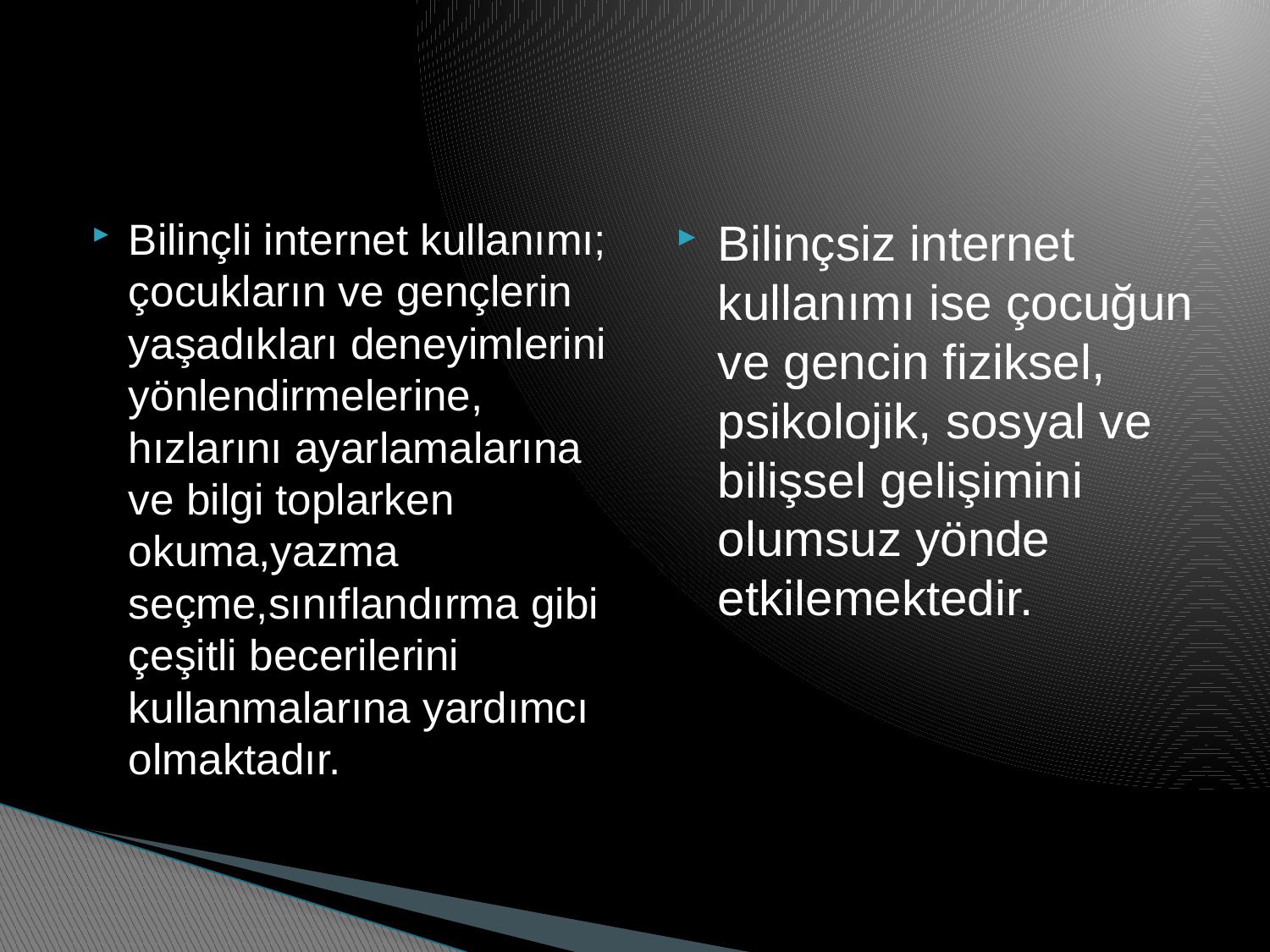

#
Bilinçli internet kullanımı; çocukların ve gençlerin yaşadıkları deneyimlerini yönlendirmelerine, hızlarını ayarlamalarına ve bilgi toplarken okuma,yazma seçme,sınıflandırma gibi çeşitli becerilerini  kullanmalarına yardımcı olmaktadır.
Bilinçsiz internet kullanımı ise çocuğun ve gencin fiziksel, psikolojik, sosyal ve bilişsel gelişimini olumsuz yönde etkilemektedir.